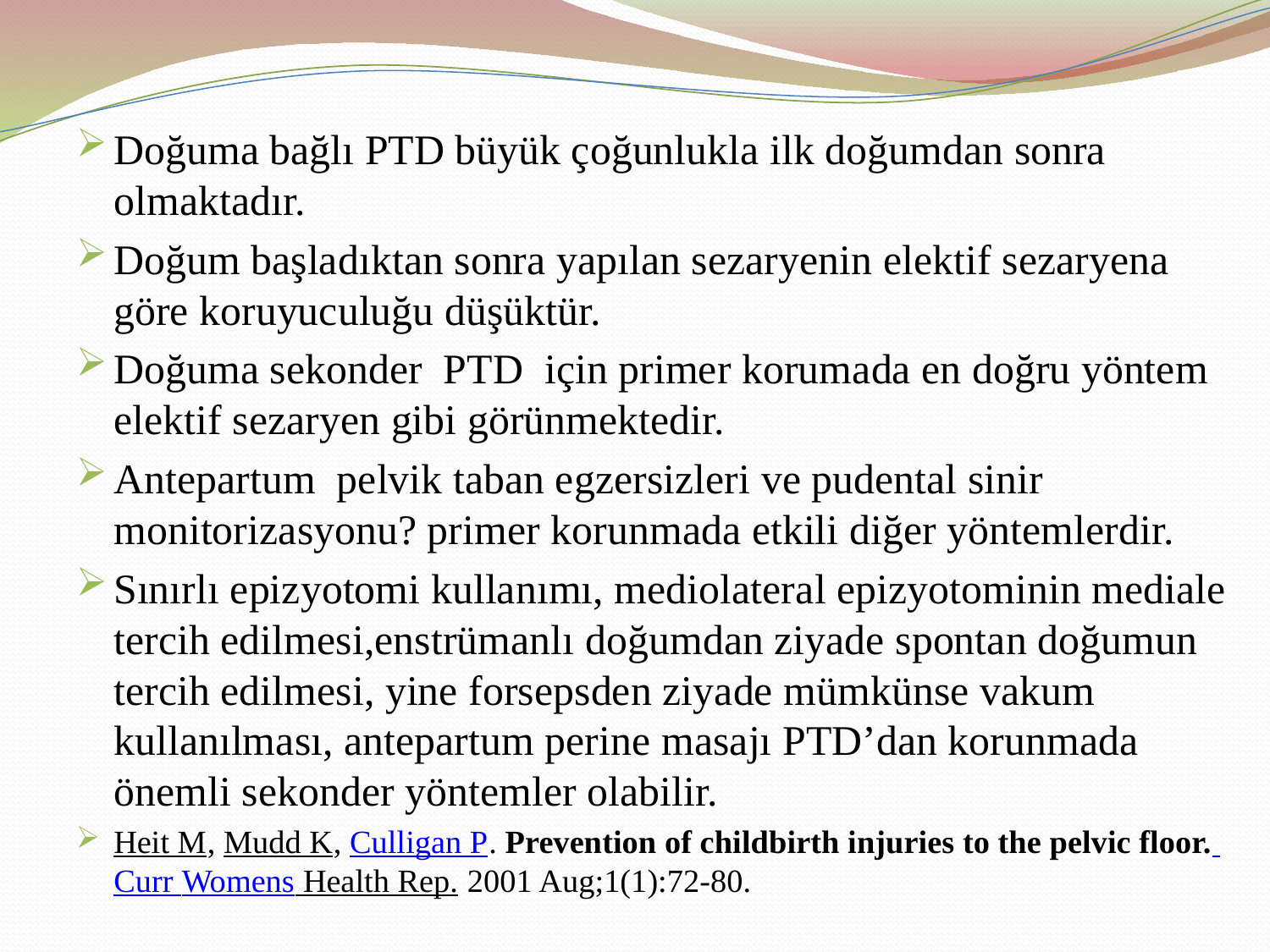

Doğuma bağlı PTD büyük çoğunlukla ilk doğumdan sonra olmaktadır.
Doğum başladıktan sonra yapılan sezaryenin elektif sezaryena göre koruyuculuğu düşüktür.
Doğuma sekonder  PTD  için primer korumada en doğru yöntem elektif sezaryen gibi görünmektedir.
Antepartum  pelvik taban egzersizleri ve pudental sinir monitorizasyonu? primer korunmada etkili diğer yöntemlerdir.
Sınırlı epizyotomi kullanımı, mediolateral epizyotominin mediale tercih edilmesi,enstrümanlı doğumdan ziyade spontan doğumun tercih edilmesi, yine forsepsden ziyade mümkünse vakum kullanılması, antepartum perine masajı PTD’dan korunmada önemli sekonder yöntemler olabilir.
Heit M, Mudd K, Culligan P. Prevention of childbirth injuries to the pelvic floor. Curr Womens Health Rep. 2001 Aug;1(1):72-80.